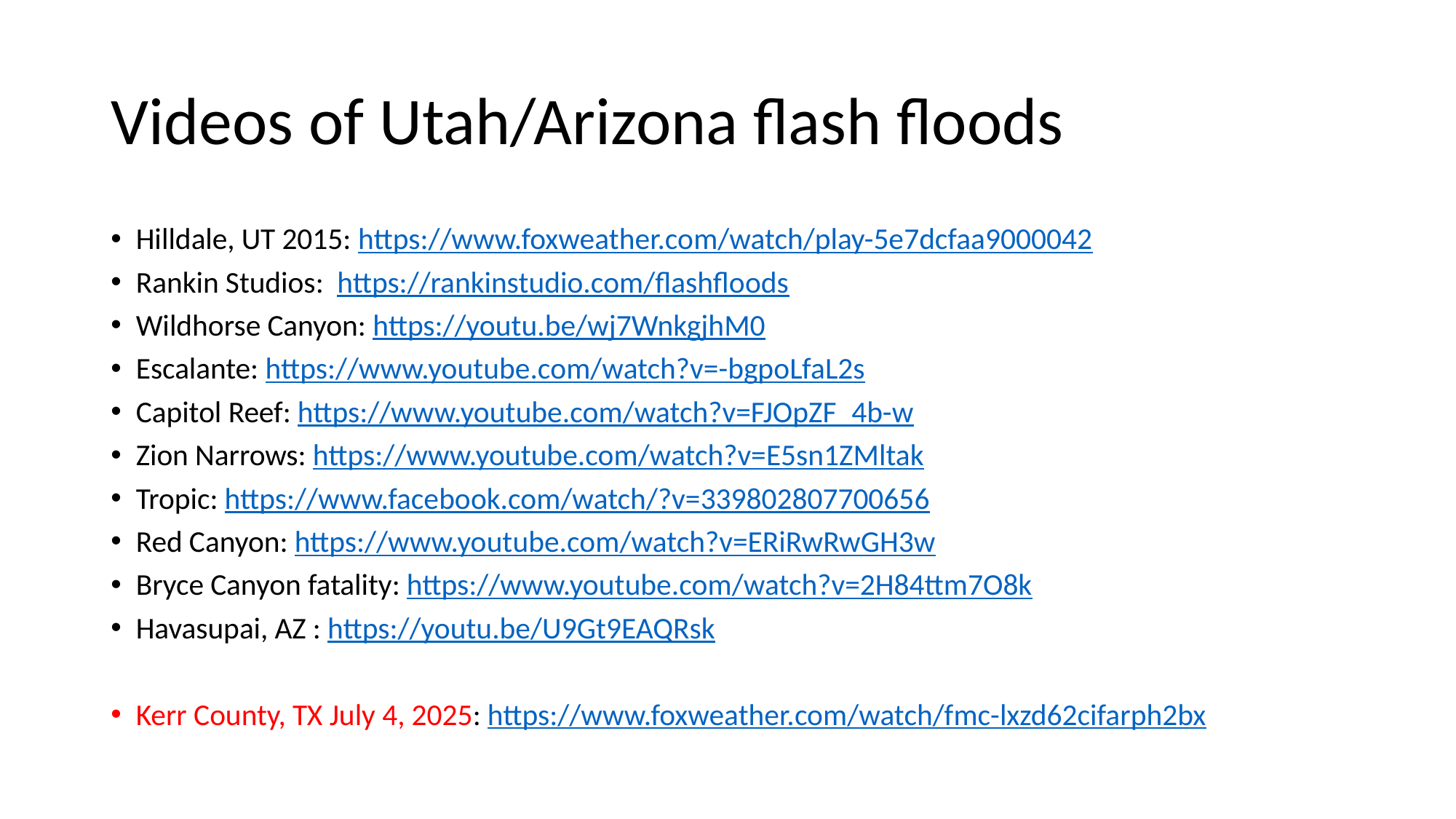

# Videos of Utah/Arizona flash floods
Hilldale, UT 2015: https://www.foxweather.com/watch/play-5e7dcfaa9000042
Rankin Studios:  https://rankinstudio.com/flashfloods
Wildhorse Canyon: https://youtu.be/wj7WnkgjhM0
Escalante: https://www.youtube.com/watch?v=-bgpoLfaL2s
Capitol Reef: https://www.youtube.com/watch?v=FJOpZF_4b-w
Zion Narrows: https://www.youtube.com/watch?v=E5sn1ZMltak
Tropic: https://www.facebook.com/watch/?v=339802807700656
Red Canyon: https://www.youtube.com/watch?v=ERiRwRwGH3w
Bryce Canyon fatality: https://www.youtube.com/watch?v=2H84ttm7O8k
Havasupai, AZ : https://youtu.be/U9Gt9EAQRsk

Kerr County, TX July 4, 2025: https://www.foxweather.com/watch/fmc-lxzd62cifarph2bx